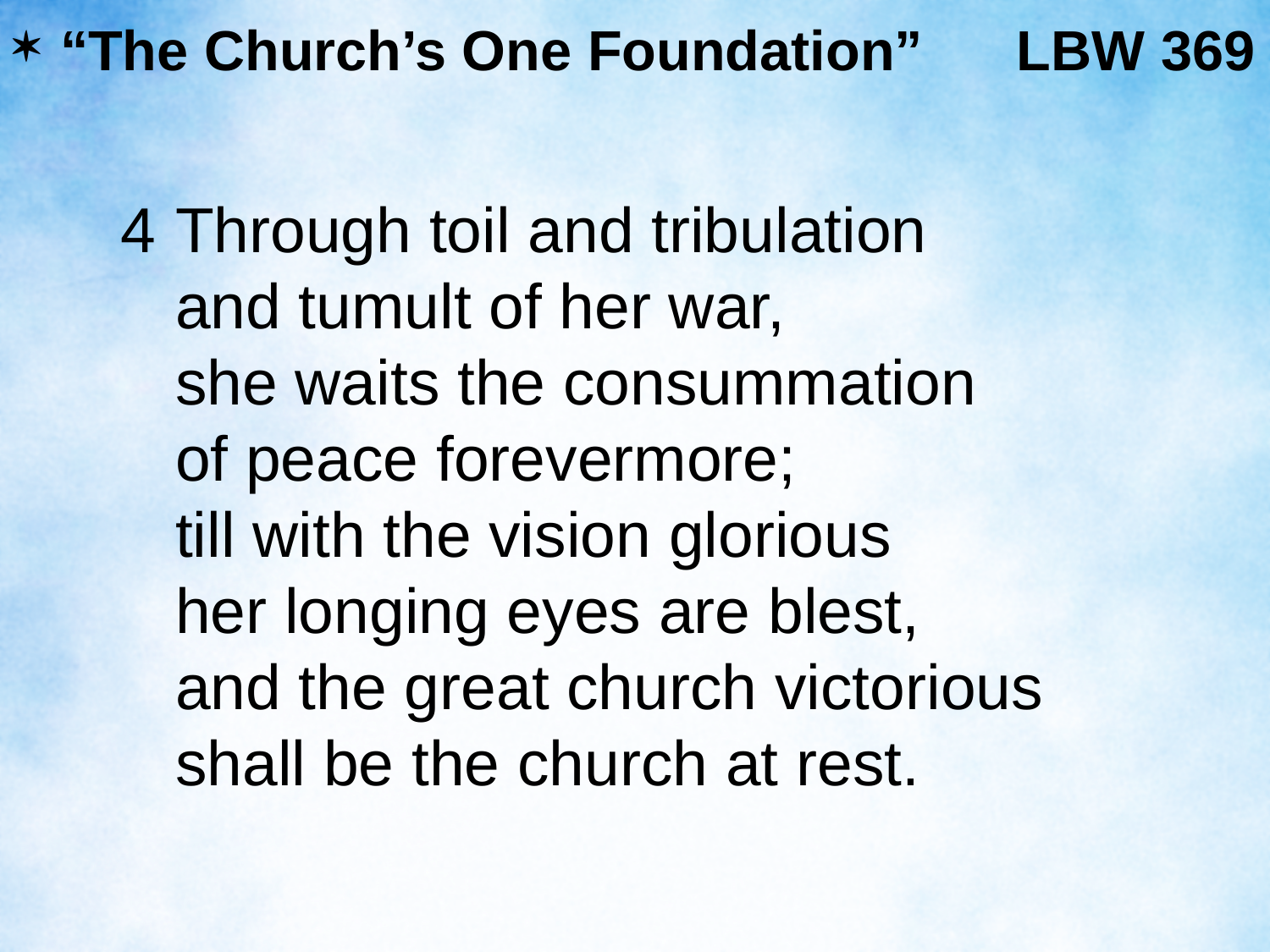

“The Church’s One Foundation”      LBW 369
4	Through toil and tribulation
	and tumult of her war,
	she waits the consummation
	of peace forevermore;
	till with the vision glorious
	her longing eyes are blest,
	and the great church victorious
	shall be the church at rest.